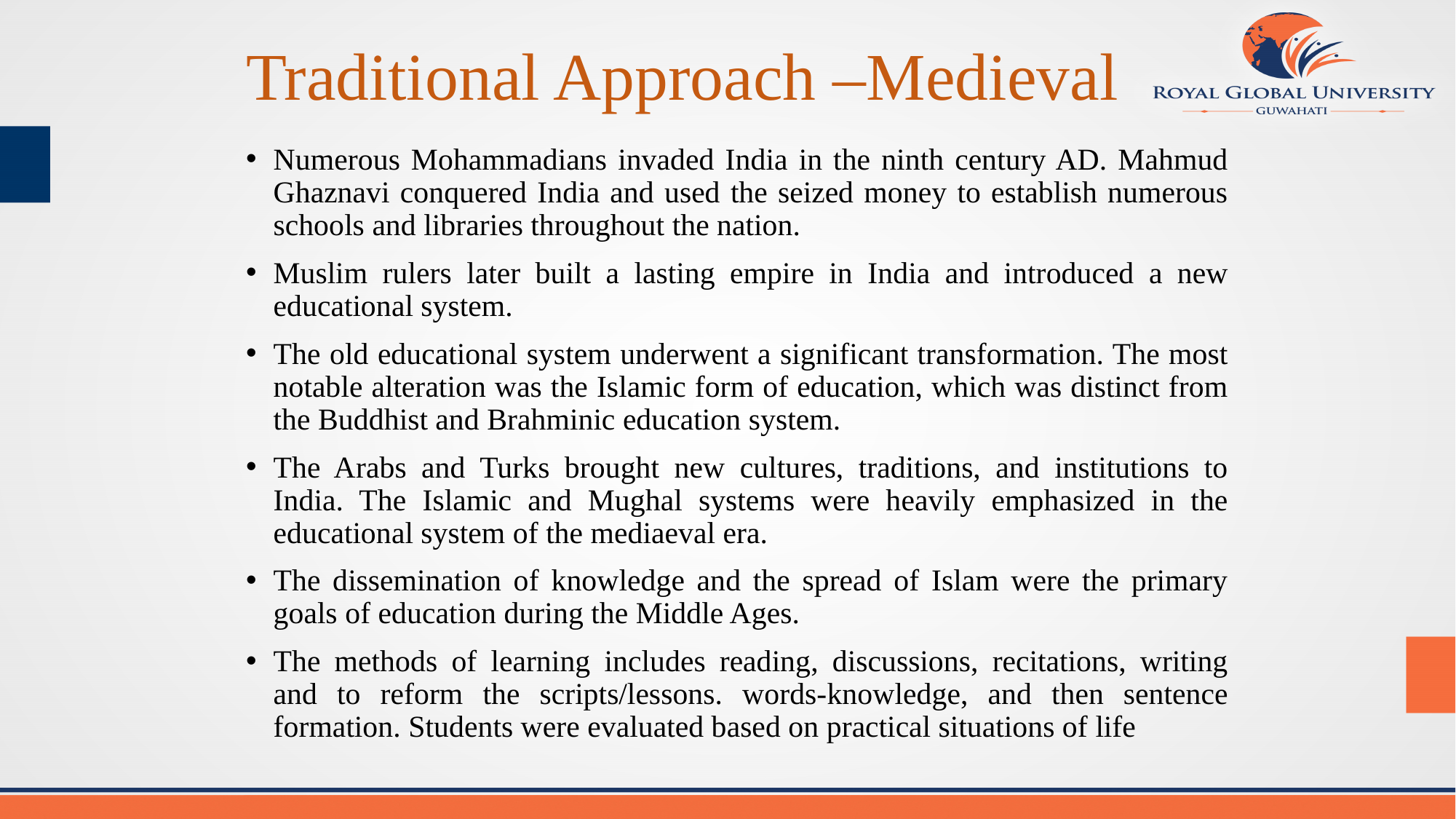

# Traditional Approach –Medieval
Numerous Mohammadians invaded India in the ninth century AD. Mahmud Ghaznavi conquered India and used the seized money to establish numerous schools and libraries throughout the nation.
Muslim rulers later built a lasting empire in India and introduced a new educational system.
The old educational system underwent a significant transformation. The most notable alteration was the Islamic form of education, which was distinct from the Buddhist and Brahminic education system.
The Arabs and Turks brought new cultures, traditions, and institutions to India. The Islamic and Mughal systems were heavily emphasized in the educational system of the mediaeval era.
The dissemination of knowledge and the spread of Islam were the primary goals of education during the Middle Ages.
The methods of learning includes reading, discussions, recitations, writing and to reform the scripts/lessons. words-knowledge, and then sentence formation. Students were evaluated based on practical situations of life